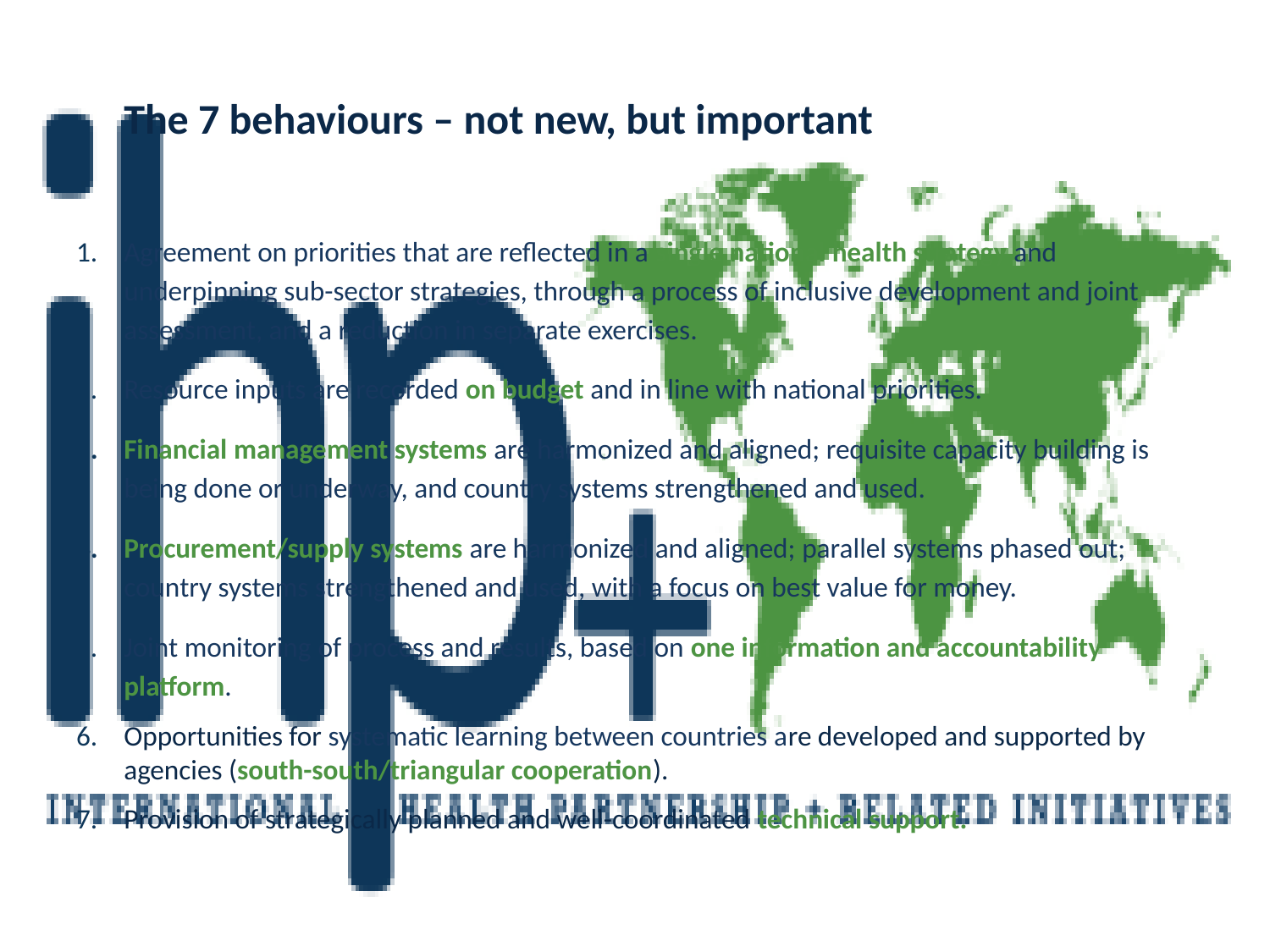

# The 7 behaviours – not new, but important
Agreement on priorities that are reflected in a single national health strategy and underpinning sub-sector strategies, through a process of inclusive development and joint assessment, and a reduction in separate exercises.
Resource inputs are recorded on budget and in line with national priorities.
Financial management systems are harmonized and aligned; requisite capacity building is being done or underway, and country systems strengthened and used.
Procurement/supply systems are harmonized and aligned; parallel systems phased out; country systems strengthened and used, with a focus on best value for money.
Joint monitoring of process and results, based on one information and accountability platform.
Opportunities for systematic learning between countries are developed and supported by agencies (south-south/triangular cooperation).
Provision of strategically planned and well-coordinated technical support.